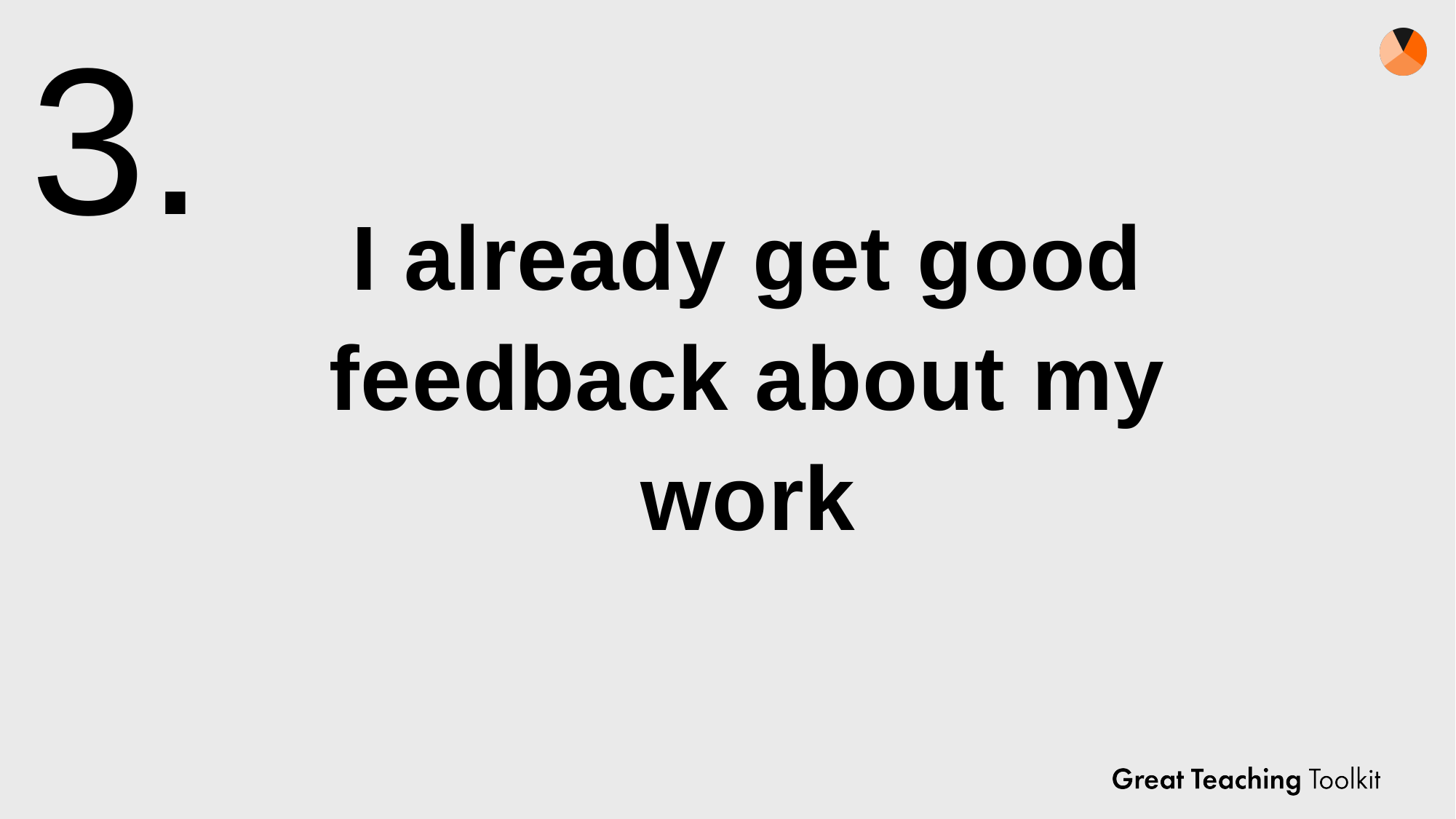

12
3.

# I already get good feedback about my work